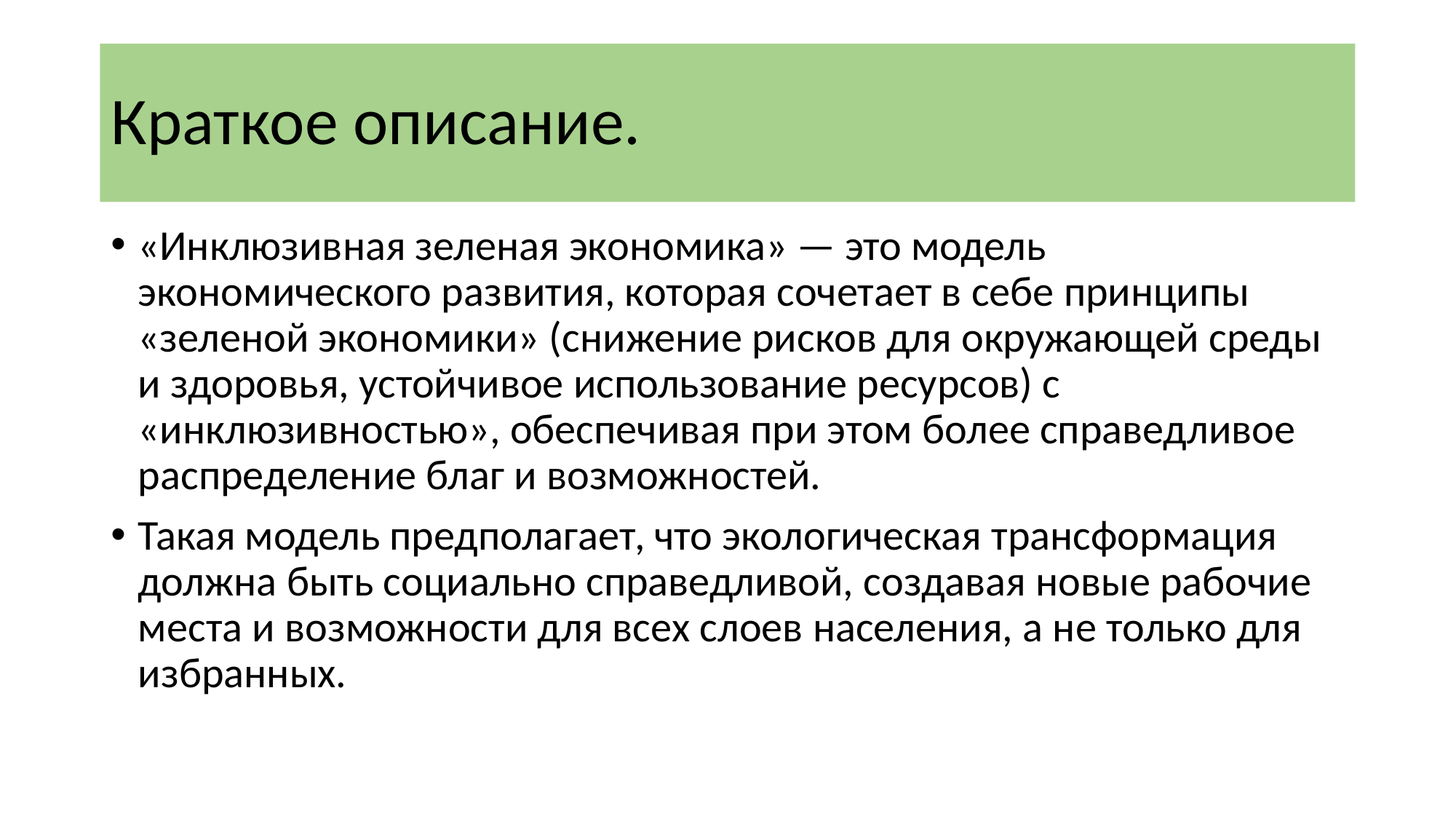

# Краткое описание.
«Инклюзивная зеленая экономика» — это модель экономического развития, которая сочетает в себе принципы «зеленой экономики» (снижение рисков для окружающей среды и здоровья, устойчивое использование ресурсов) с «инклюзивностью», обеспечивая при этом более справедливое распределение благ и возможностей.
Такая модель предполагает, что экологическая трансформация должна быть социально справедливой, создавая новые рабочие места и возможности для всех слоев населения, а не только для избранных.